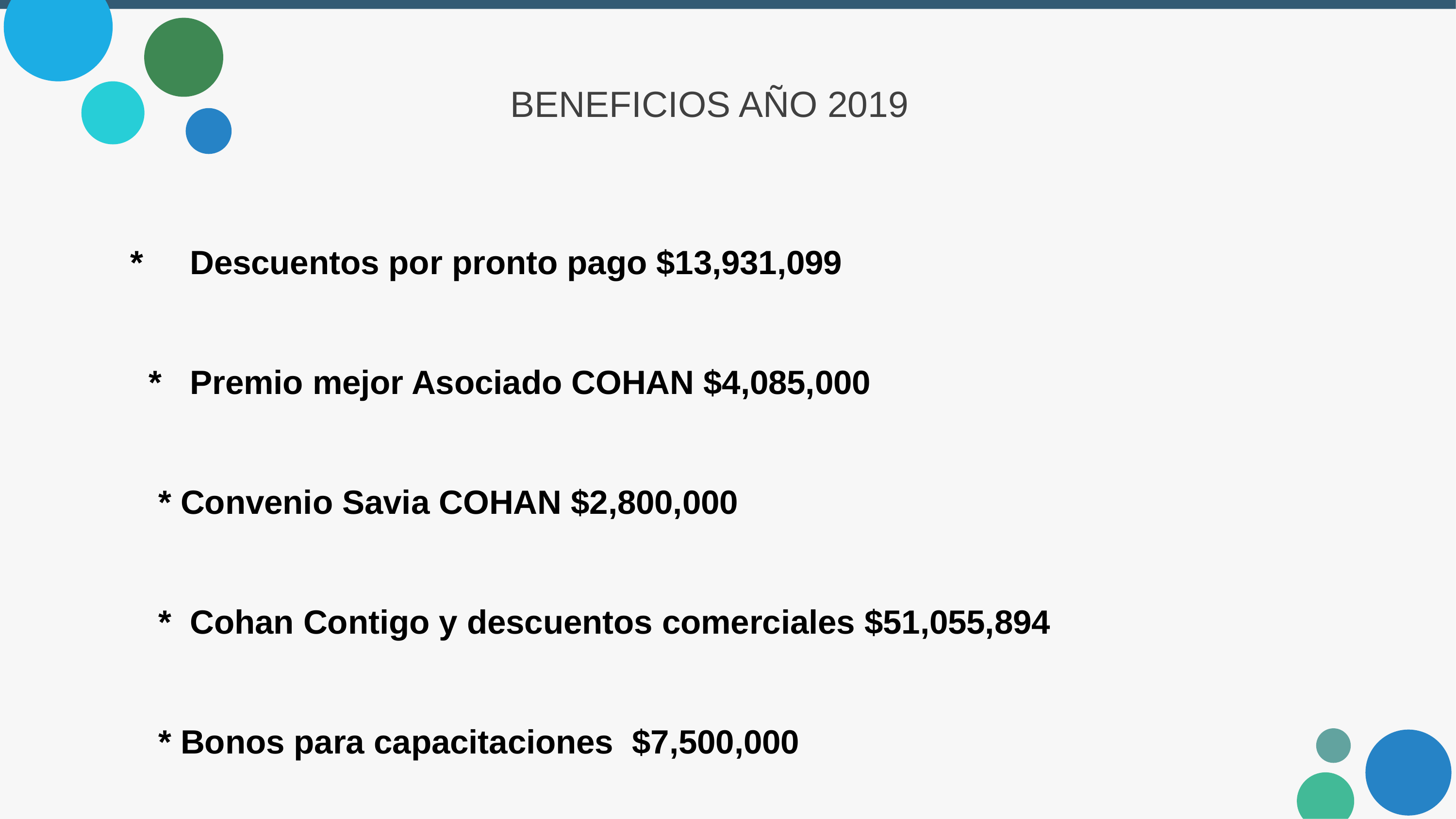

# BENEFICIOS AÑO 2019

*     Descuentos por pronto pago $13,931,099

  *   Premio mejor Asociado COHAN $4,085,000

   * Convenio Savia COHAN $2,800,000

   *  Cohan Contigo y descuentos comerciales $51,055,894

   * Bonos para capacitaciones  $7,500,000